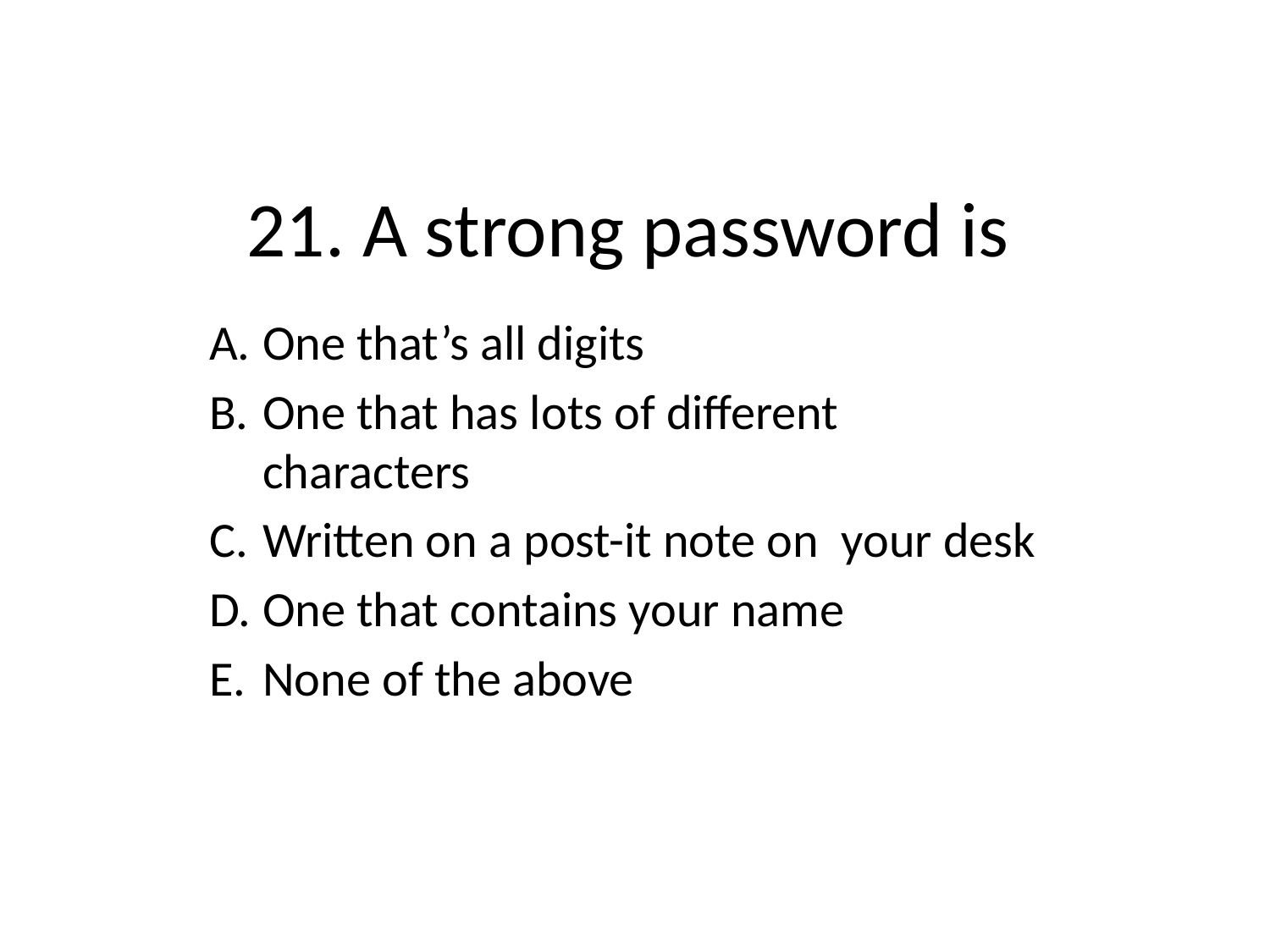

# 21. A strong password is
One that’s all digits
One that has lots of different characters
Written on a post-it note on  your desk
One that contains your name
None of the above